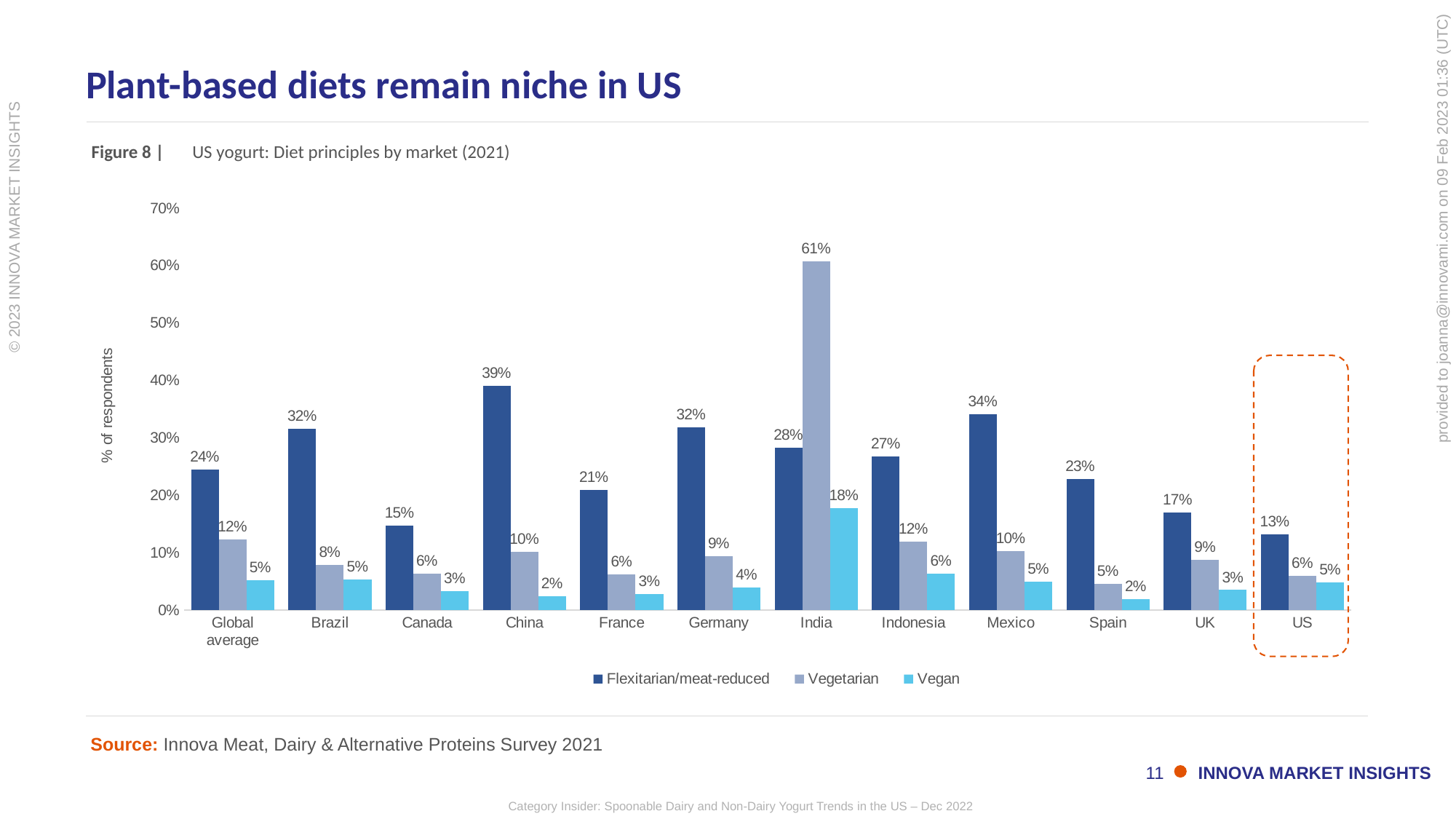

# Plant-based diets remain niche in US
Figure 8 |
US yogurt: Diet principles by market (2021)

### Chart

| Category | Flexitarian/meat-reduced | Vegetarian | Vegan |
|---|---|---|---|
| Global average | 0.244541845848495 | 0.123387363546146 | 0.0513562686073437 |
| Brazil | 0.316 | 0.079 | 0.053 |
| Canada | 0.147378832838773 | 0.0633036597428289 | 0.0326409495548961 |
| China | 0.389880952380952 | 0.101190476190476 | 0.0238095238095238 |
| France | 0.209533267130089 | 0.0615690168818272 | 0.0278053624627607 |
| Germany | 0.318725099601594 | 0.0936254980079681 | 0.0388446215139442 |
| India | 0.283168316831683 | 0.606930693069307 | 0.177227722772277 |
| Indonesia | 0.267857142857143 | 0.119047619047619 | 0.0634920634920635 |
| Mexico | 0.341584158415842 | 0.102970297029703 | 0.0495049504950495 |
| Spain | 0.228315054835494 | 0.0458624127617149 | 0.0189431704885344 |
| UK | 0.169322709163347 | 0.0876494023904383 | 0.0348605577689243 |
| US | 0.132215096201283 | 0.0592007893438579 | 0.0478539713862852 |
Source: Innova Meat, Dairy & Alternative Proteins Survey 2021